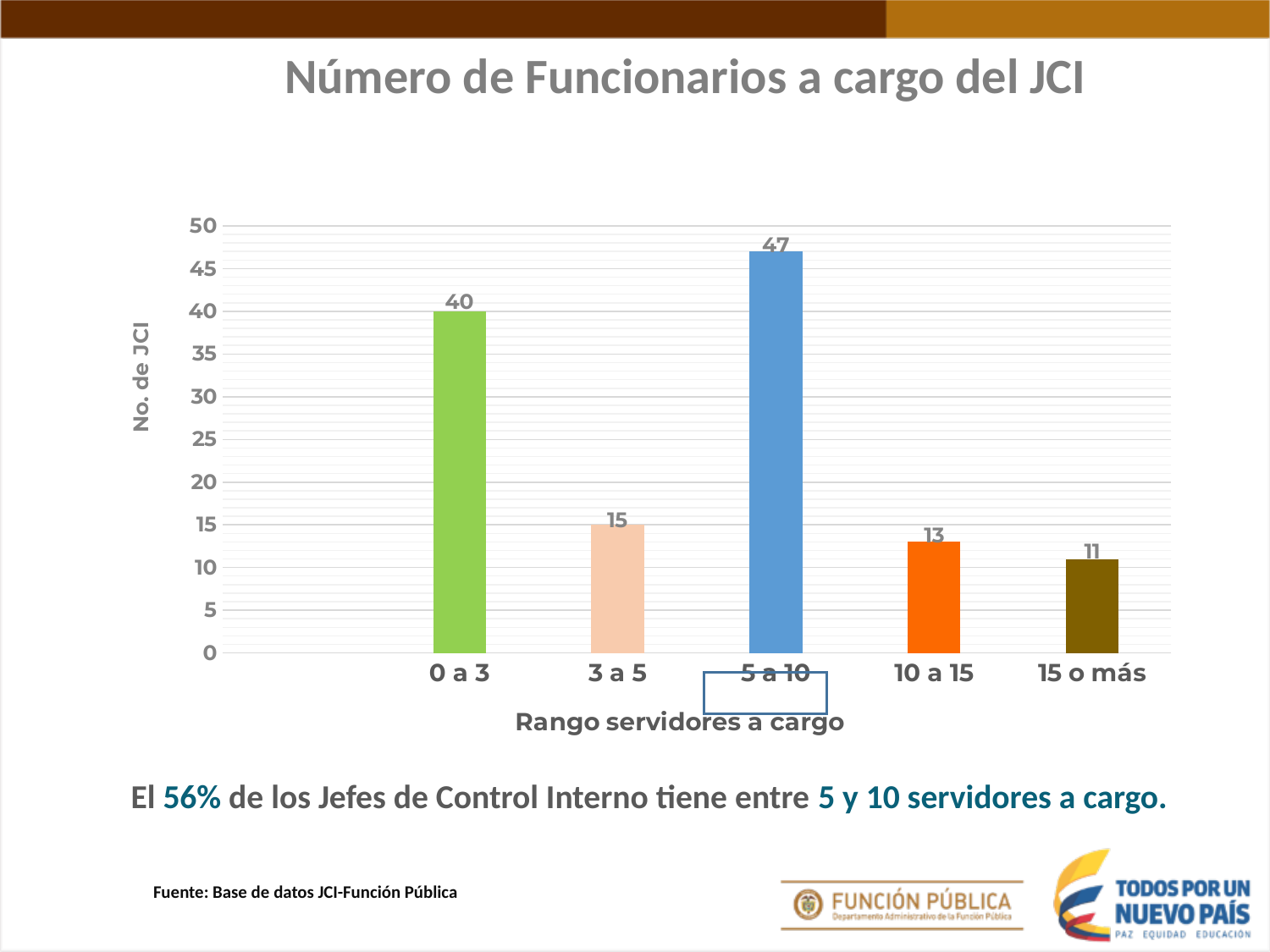

Número de Funcionarios a cargo del JCI

### Chart

| Category | total |
|---|---|
|  | None |
| 0 a 3 | 40.0 |
| 3 a 5 | 15.0 |
| 5 a 10 | 47.0 |
| 10 a 15 | 13.0 |
| 15 o más | 11.0 |
El 56% de los Jefes de Control Interno tiene entre 5 y 10 servidores a cargo.
Fuente: Base de datos JCI-Función Pública